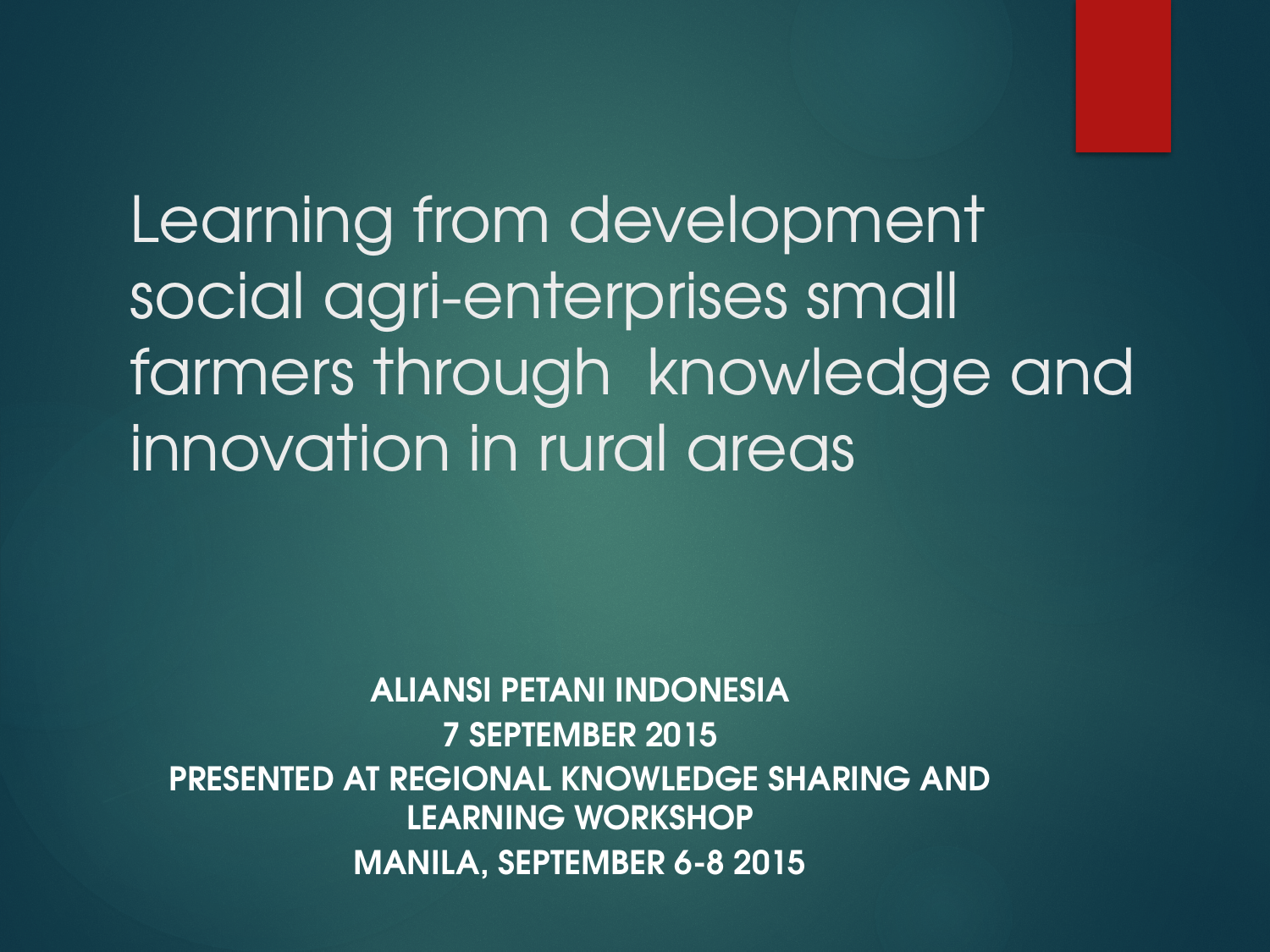

# Learning from development  social agri-enterprises small farmers through  knowledge and innovation in rural areas
Aliansi Petani Indonesia
7 September 2015
Presented at Regional Knowledge Sharing and Learning Workshop
Manila, September 6-8 2015